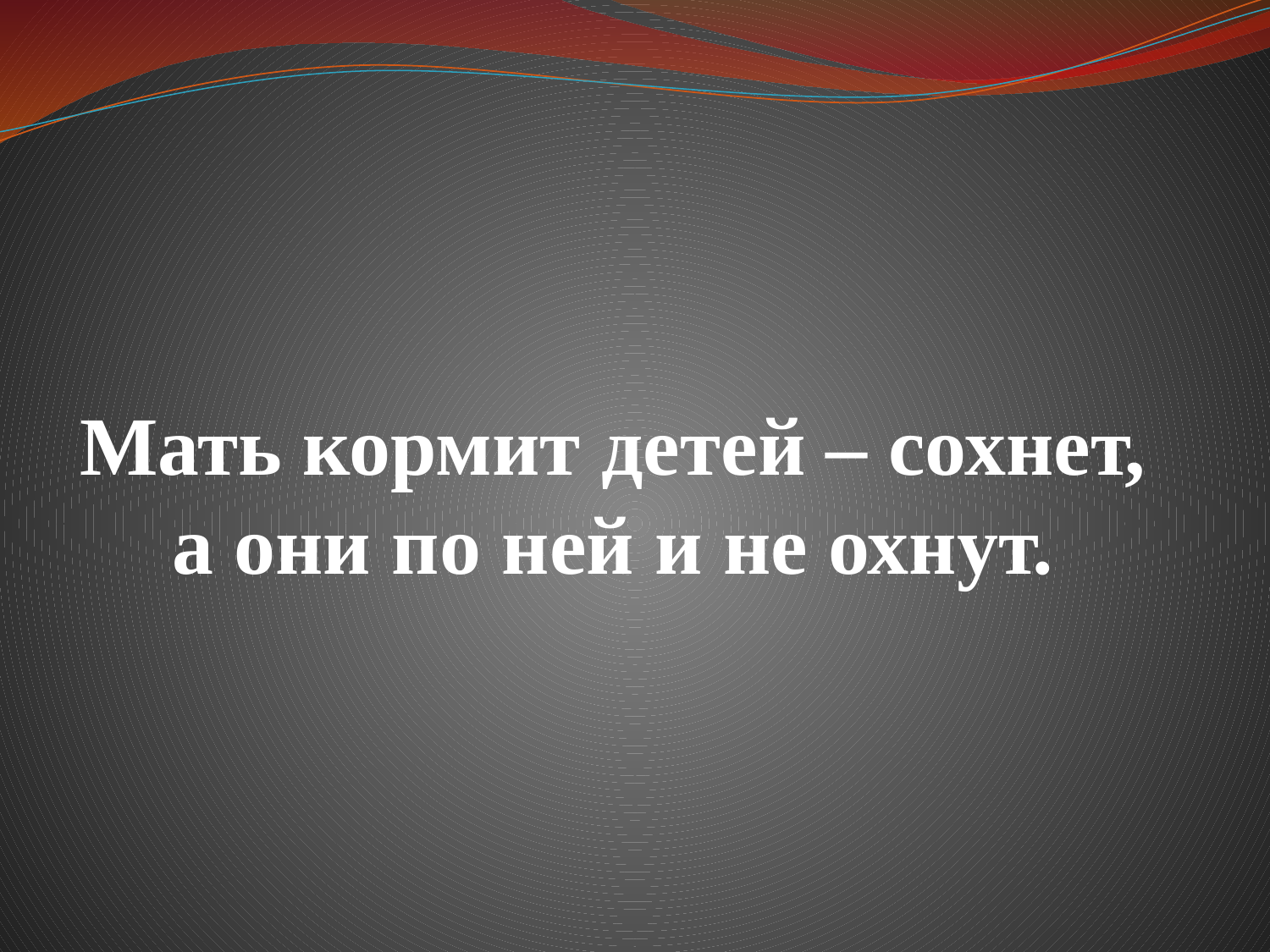

# Мать кормит детей – сохнет, а они по ней и не охнут.